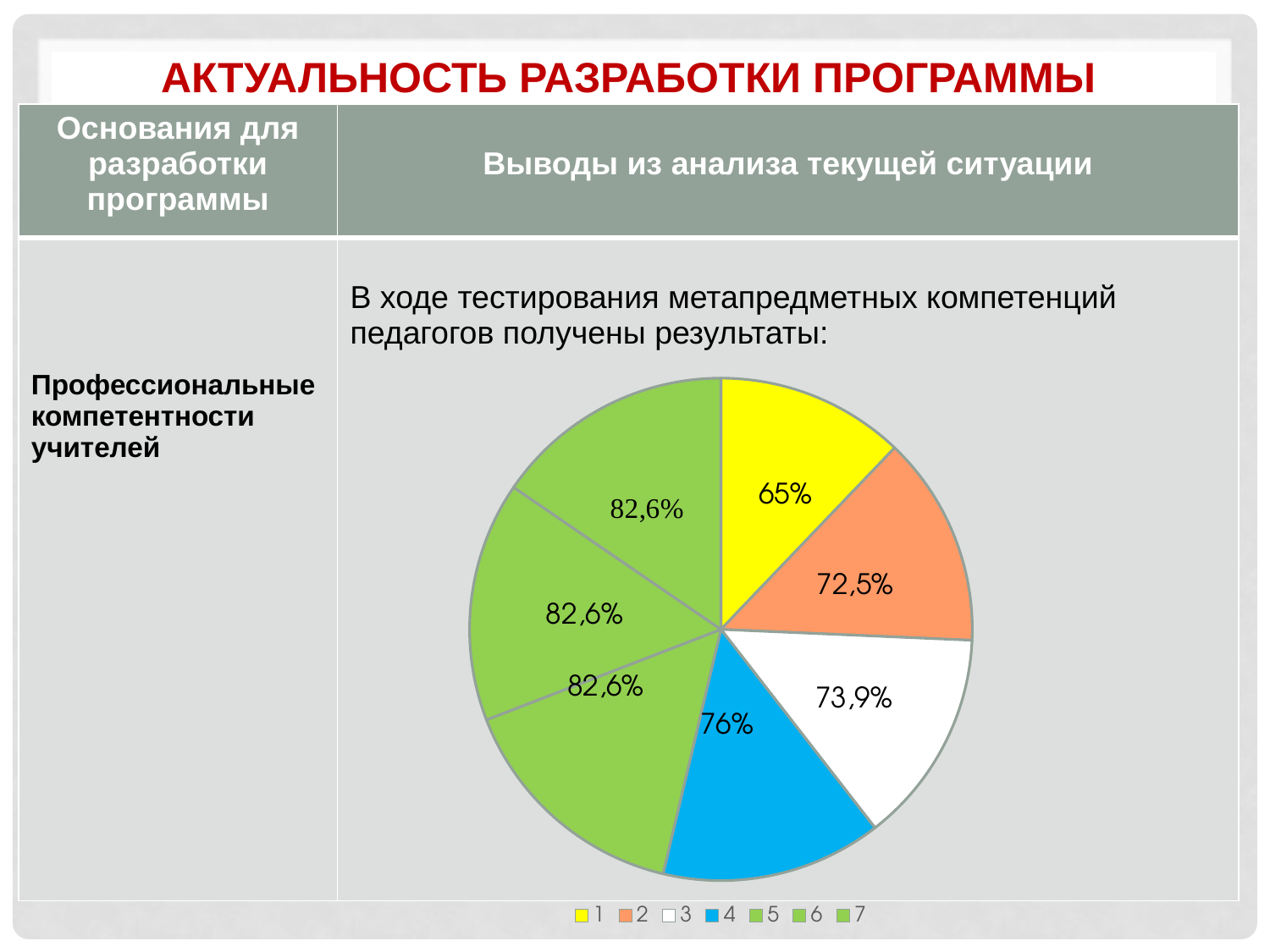

# Актуальность разработки программы
| Основания для разработки программы | Выводы из анализа текущей ситуации |
| --- | --- |
| Профессиональные компетентности учителей | В ходе тестирования метапредметных компетенций педагогов получены результаты: |

### Chart

| Category | Результат |
|---|---|
| 1 | 0.6500000000000006 |
| 2 | 0.7250000000000004 |
| 3 | 0.7390000000000004 |
| 4 | 0.7600000000000005 |
| 5 | 0.8260000000000004 |
| 6 | 0.8260000000000004 |
| 7 | 0.8260000000000004 |
82,6%
76%